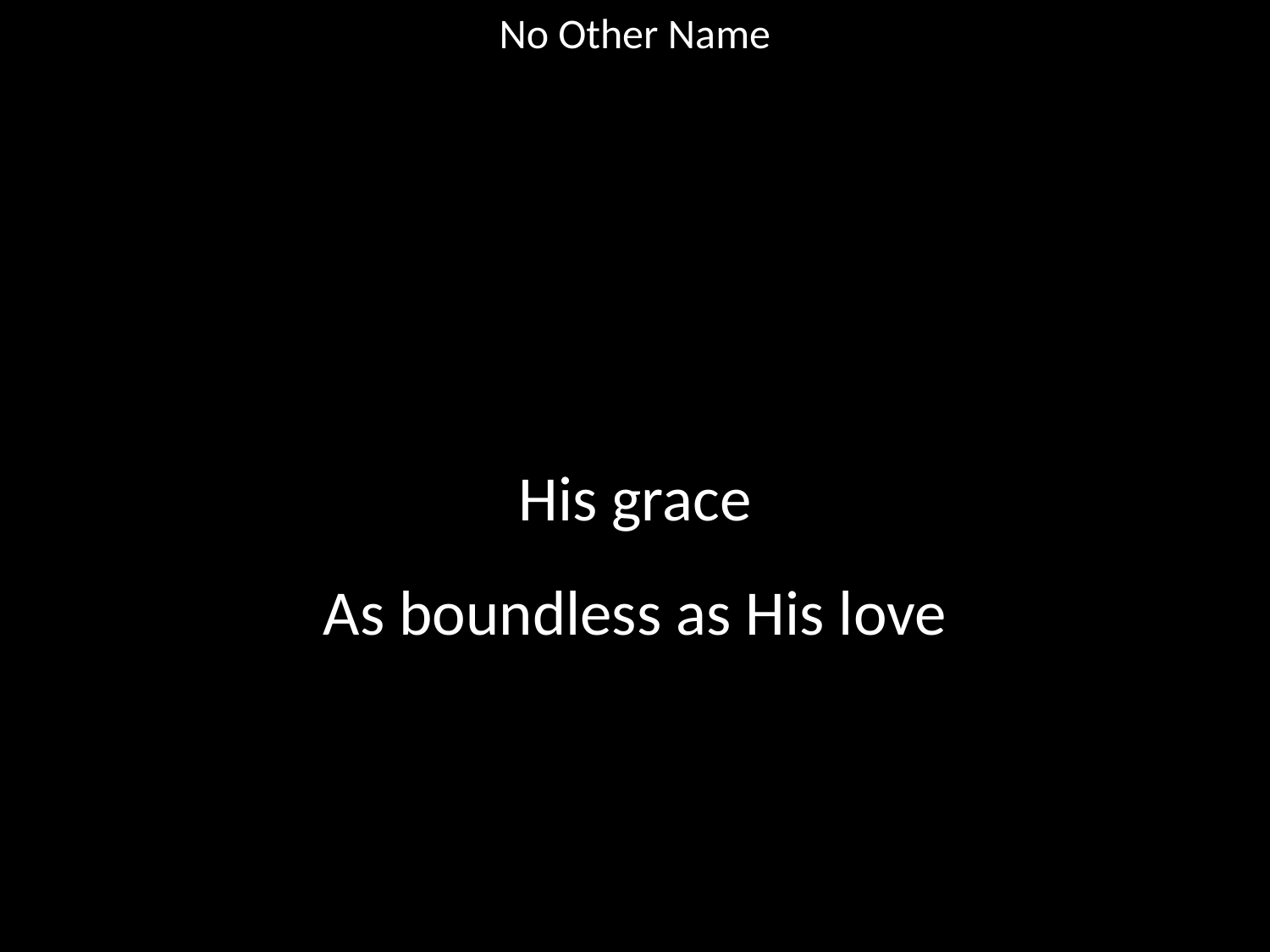

No Other Name
#
His grace
As boundless as His love